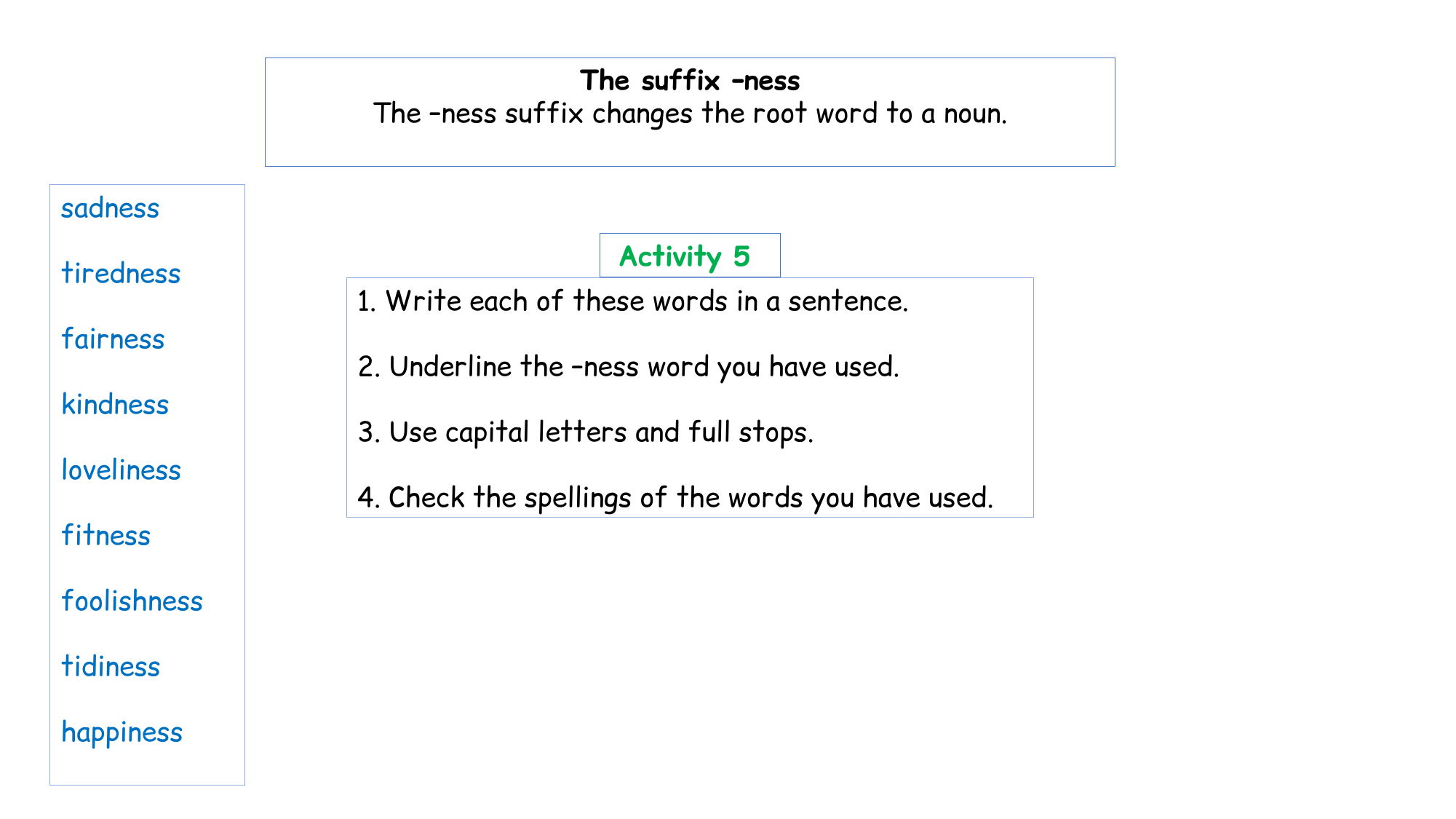

The suffix –ness
The –ness suffix changes the root word to a noun.

sadness

tiredness

fairness

kindness

loveliness

fitness

foolishness

tidiness

happiness

Activity 5
1. Write each of these words in a sentence.

2. Underline the –ness word you have used.

3. Use capital letters and full stops.

4. Check the spellings of the words you have used.